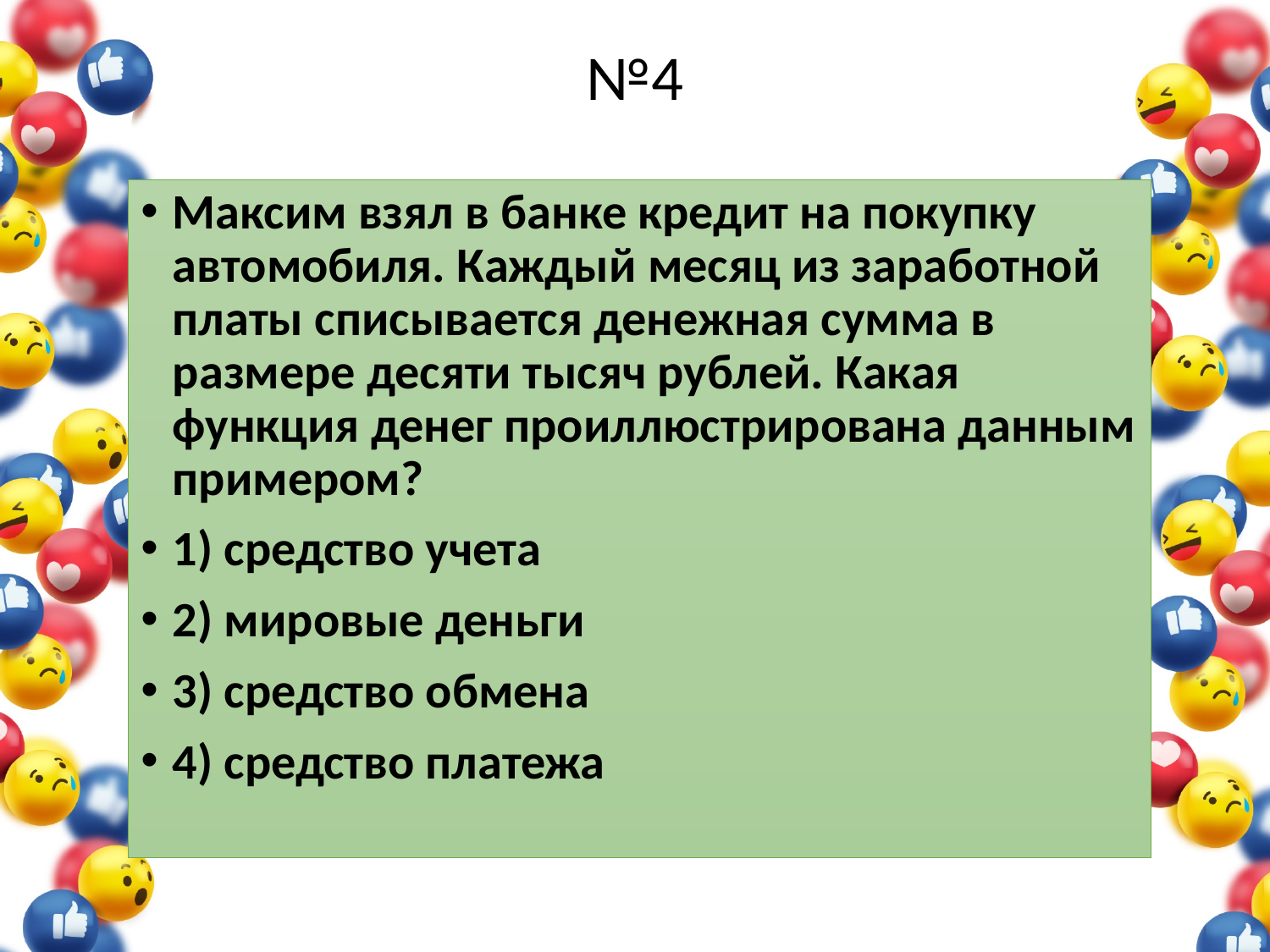

# №4
Максим взял в банке кредит на покупку автомобиля. Каждый месяц из заработной платы списывается денежная сумма в размере десяти тысяч рублей. Какая функция денег проиллюстрирована данным примером?
1) средство учета
2) мировые деньги
3) средство обмена
4) средство платежа